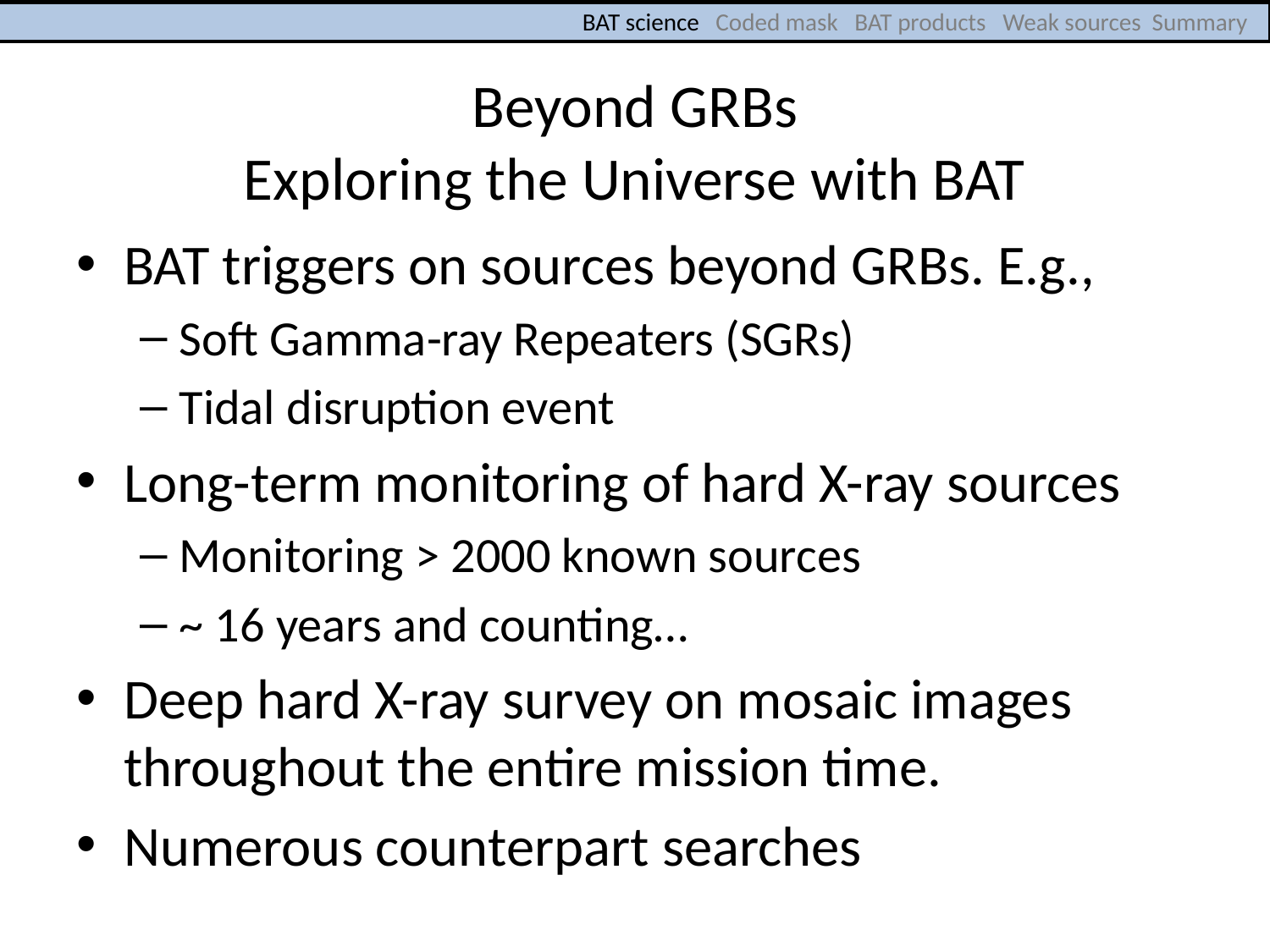

BAT science   Coded mask   BAT products   Weak sources  Summary

# Beyond GRBs Exploring the Universe with BAT
BAT triggers on sources beyond GRBs. E.g.,
Soft Gamma-ray Repeaters (SGRs)
Tidal disruption event
Long-term monitoring of hard X-ray sources
Monitoring > 2000 known sources
~ 16 years and counting…
Deep hard X-ray survey on mosaic images throughout the entire mission time.
Numerous counterpart searches